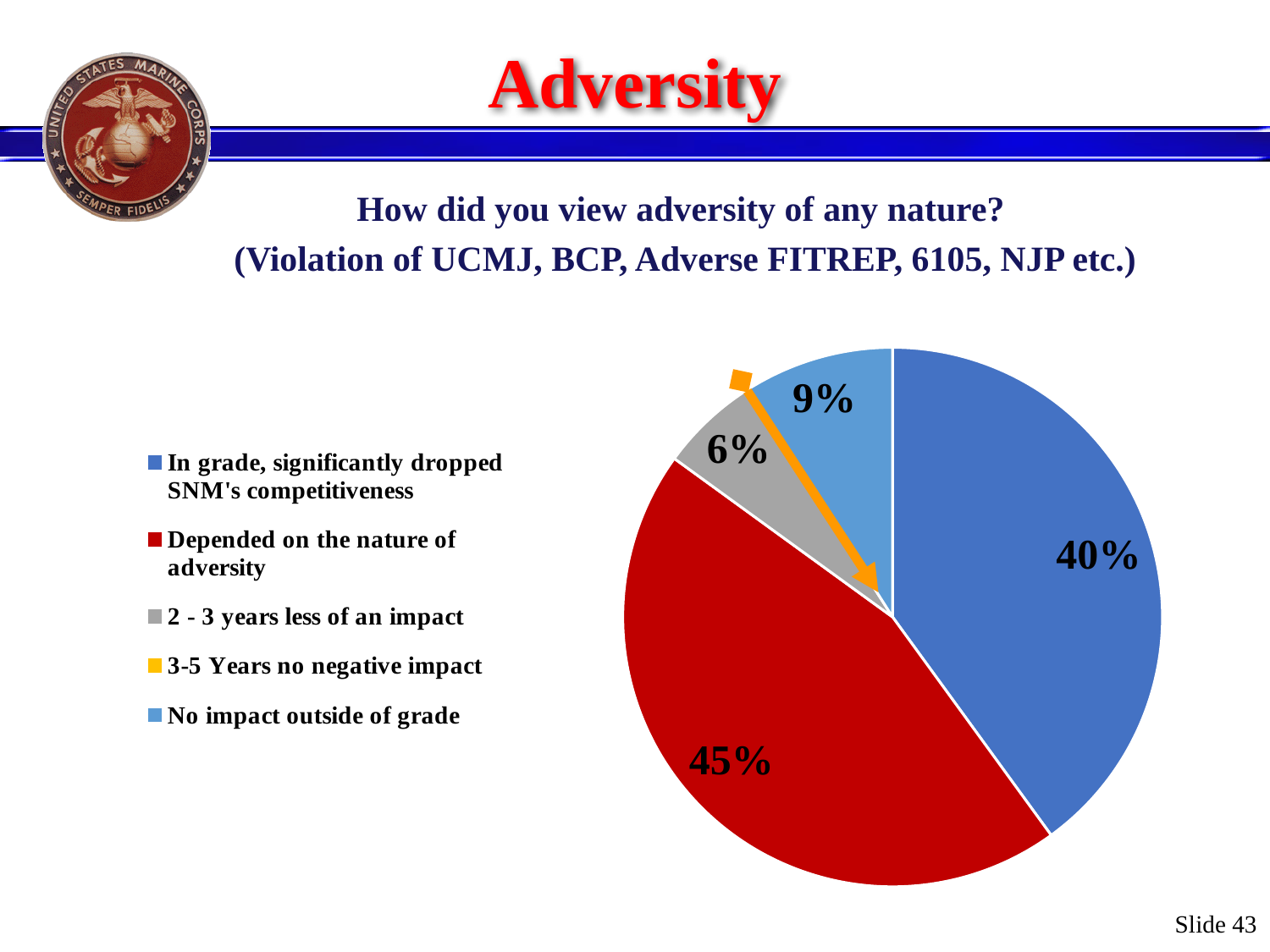

# Adversity
How did you view adversity of any nature?
(Violation of UCMJ, BCP, Adverse FITREP, 6105, NJP etc.)

### Chart

| Category |  |
|---|---|
| In grade, significantly dropped SNM's competitiveness | 0.4 |
| Depended on the nature of adversity | 0.45 |
| 2 - 3 years less of an impact | 0.06 |
| 3-5 Years no negative impact | 0.0 |
| No impact outside of grade | 0.09 |
Slide 43